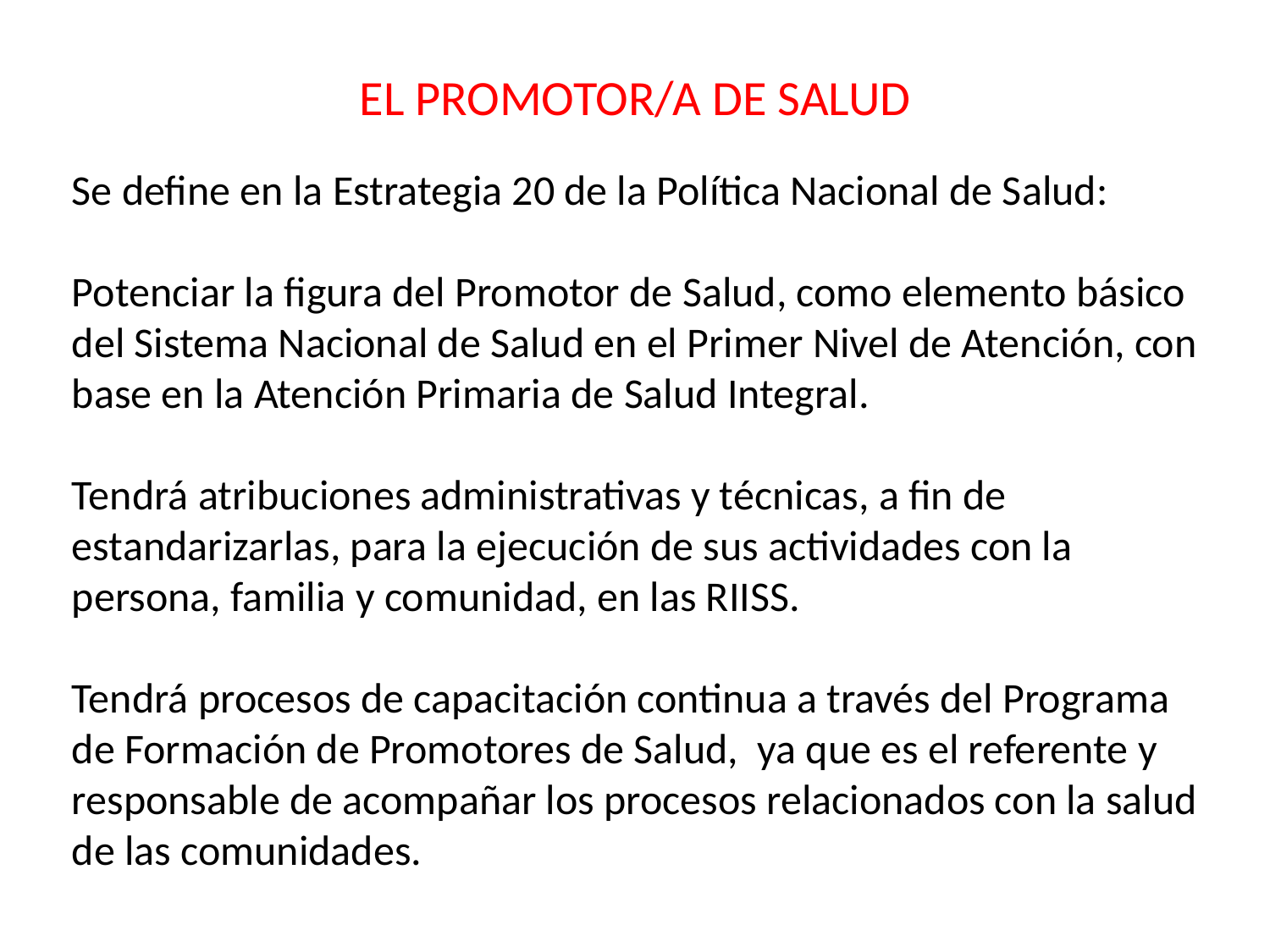

EL PROMOTOR/A DE SALUD

Se define en la Estrategia 20 de la Política Nacional de Salud:

Potenciar la figura del Promotor de Salud, como elemento básico del Sistema Nacional de Salud en el Primer Nivel de Atención, con base en la Atención Primaria de Salud Integral.

Tendrá atribuciones administrativas y técnicas, a fin de estandarizarlas, para la ejecución de sus actividades con la persona, familia y comunidad, en las RIISS.

Tendrá procesos de capacitación continua a través del Programa de Formación de Promotores de Salud,  ya que es el referente y responsable de acompañar los procesos relacionados con la salud de las comunidades.